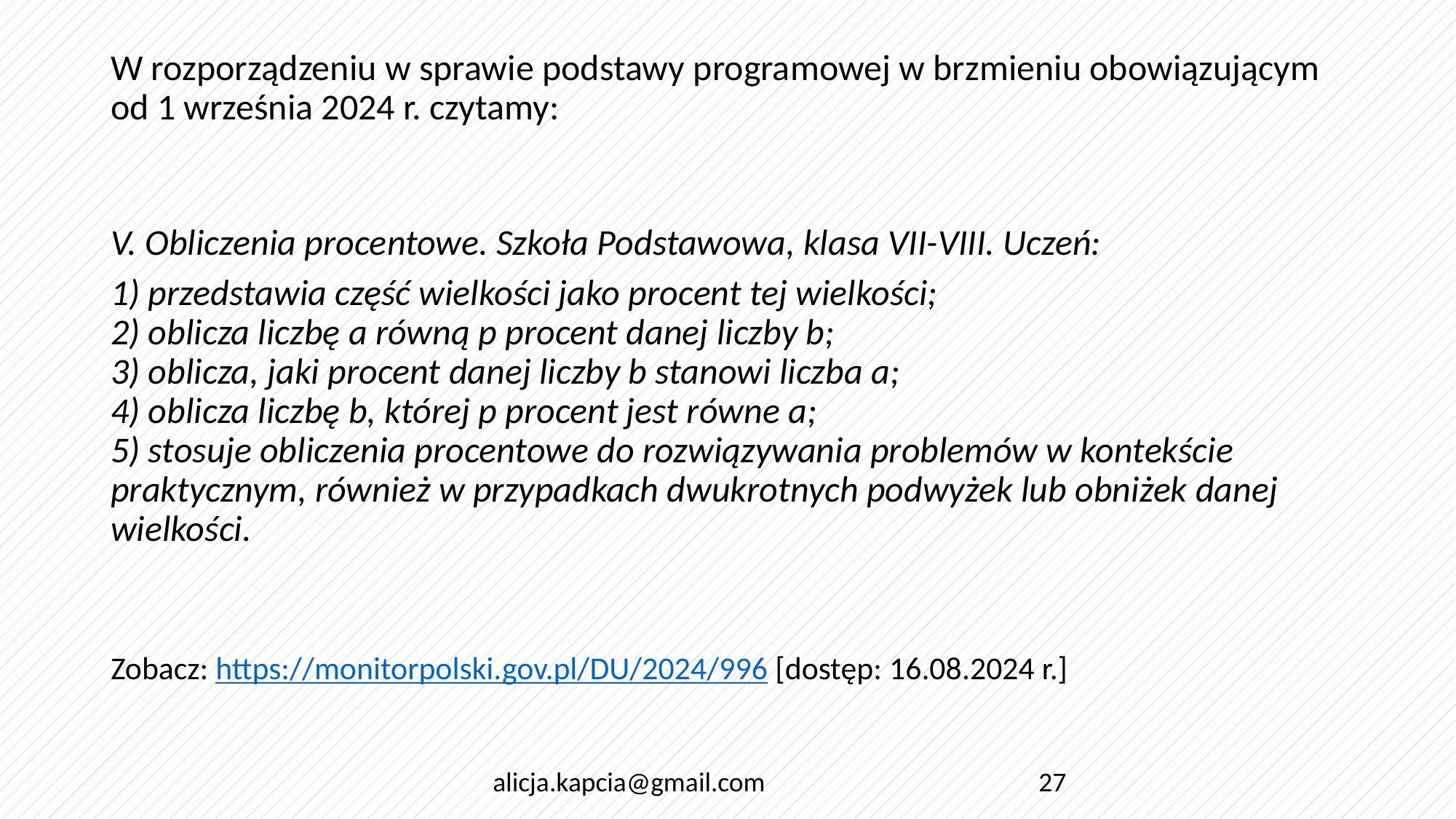

# W rozporządzeniu w sprawie podstawy programowej w brzmieniu obowiązującym od 1 września 2024 r. czytamy:
V. Obliczenia procentowe. Szkoła Podstawowa, klasa VII-VIII. Uczeń:
1) przedstawia część wielkości jako procent tej wielkości;
2) oblicza liczbę a równą p procent danej liczby b;
3) oblicza, jaki procent danej liczby b stanowi liczba a;
4) oblicza liczbę b, której p procent jest równe a;
5) stosuje obliczenia procentowe do rozwiązywania problemów w kontekście praktycznym, również w przypadkach dwukrotnych podwyżek lub obniżek danej wielkości.

Zobacz: https://monitorpolski.gov.pl/DU/2024/996 [dostęp: 16.08.2024 r.]

alicja.kapcia@gmail.com
27